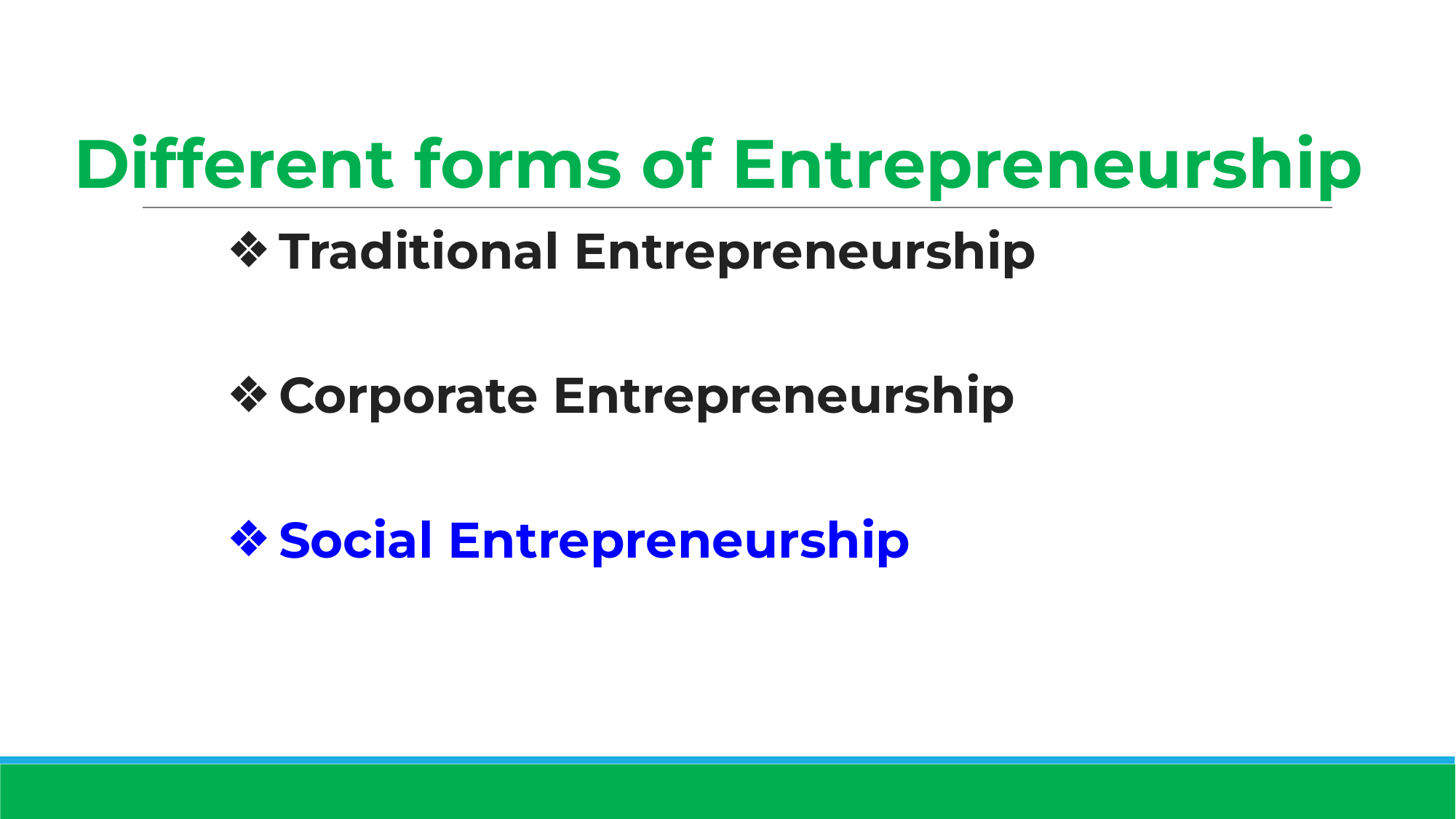

# Different forms of Entrepreneurship
Traditional Entrepreneurship

Corporate Entrepreneurship

Social Entrepreneurship